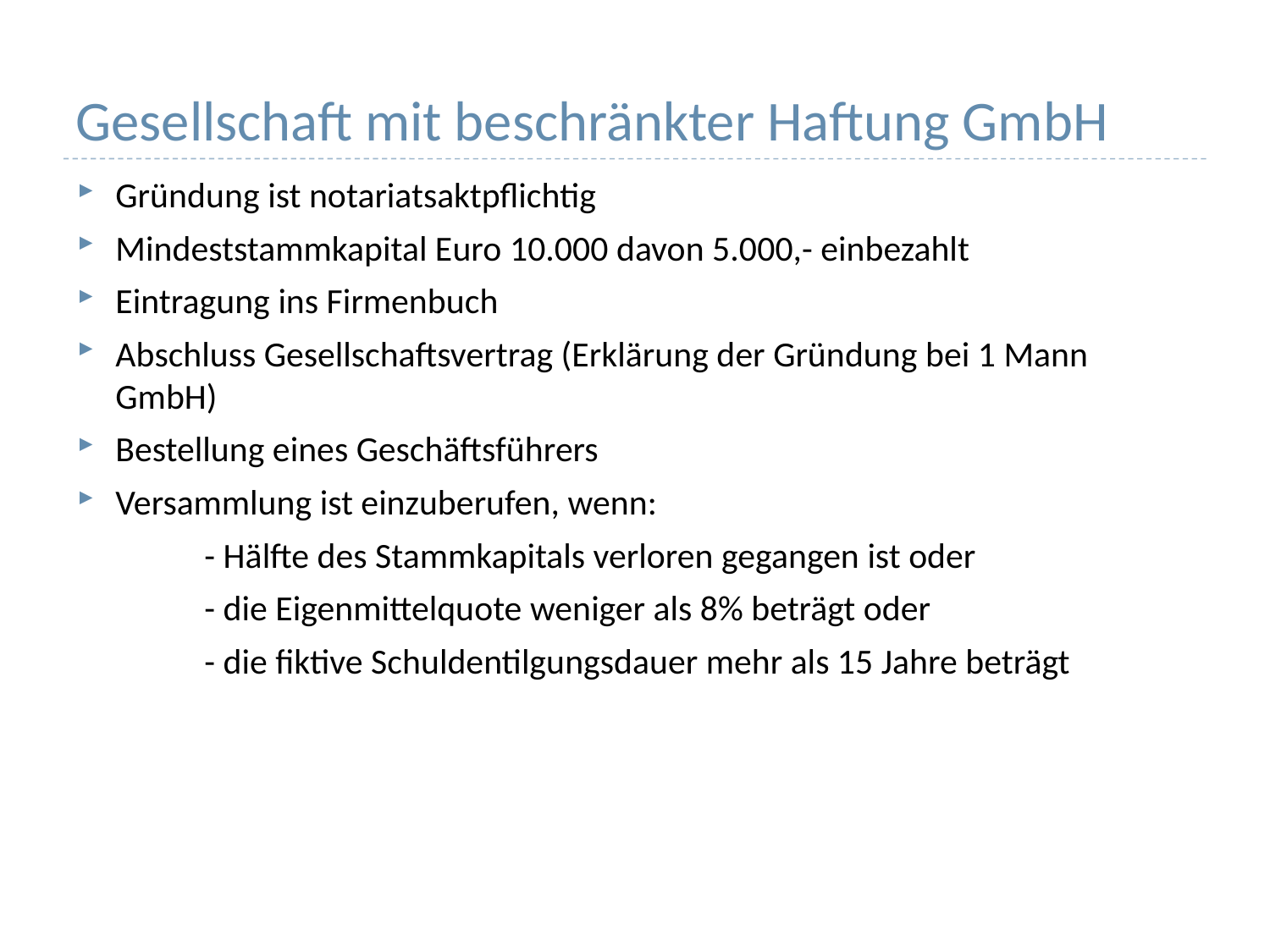

# Gesellschaft mit beschränkter Haftung GmbH
Gründung ist notariatsaktpflichtig
Mindeststammkapital Euro 10.000 davon 5.000,- einbezahlt
Eintragung ins Firmenbuch
Abschluss Gesellschaftsvertrag (Erklärung der Gründung bei 1 Mann GmbH)
Bestellung eines Geschäftsführers
Versammlung ist einzuberufen, wenn:
	- Hälfte des Stammkapitals verloren gegangen ist oder
	- die Eigenmittelquote weniger als 8% beträgt oder
	- die fiktive Schuldentilgungsdauer mehr als 15 Jahre beträgt